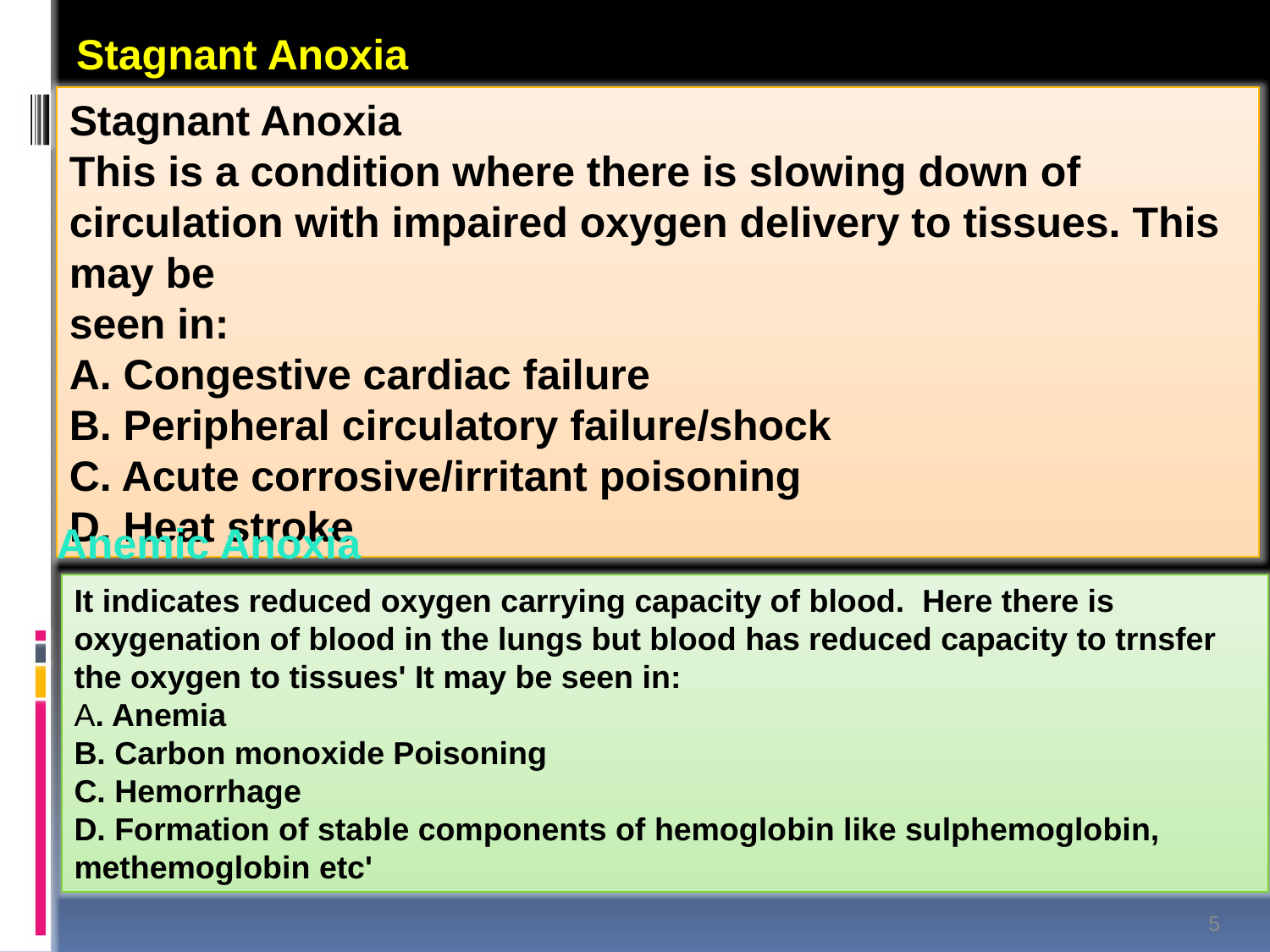

Stagnant Anoxia
Stagnant Anoxia
This is a condition where there is slowing down of circulation with impaired oxygen delivery to tissues. This may be
seen in:
A. Congestive cardiac failure
B. Peripheral circulatory failure/shock
C. Acute corrosive/irritant poisoning
D. Heat stroke
Anemic Anoxia
It indicates reduced oxygen carrying capacity of blood.  Here there is oxygenation of blood in the lungs but blood has reduced capacity to trnsfer the oxygen to tissues' It may be seen in:
A. Anemia
B. Carbon monoxide Poisoning
C. Hemorrhage
D. Formation of stable components of hemoglobin like sulphemoglobin, methemoglobin etc'

5